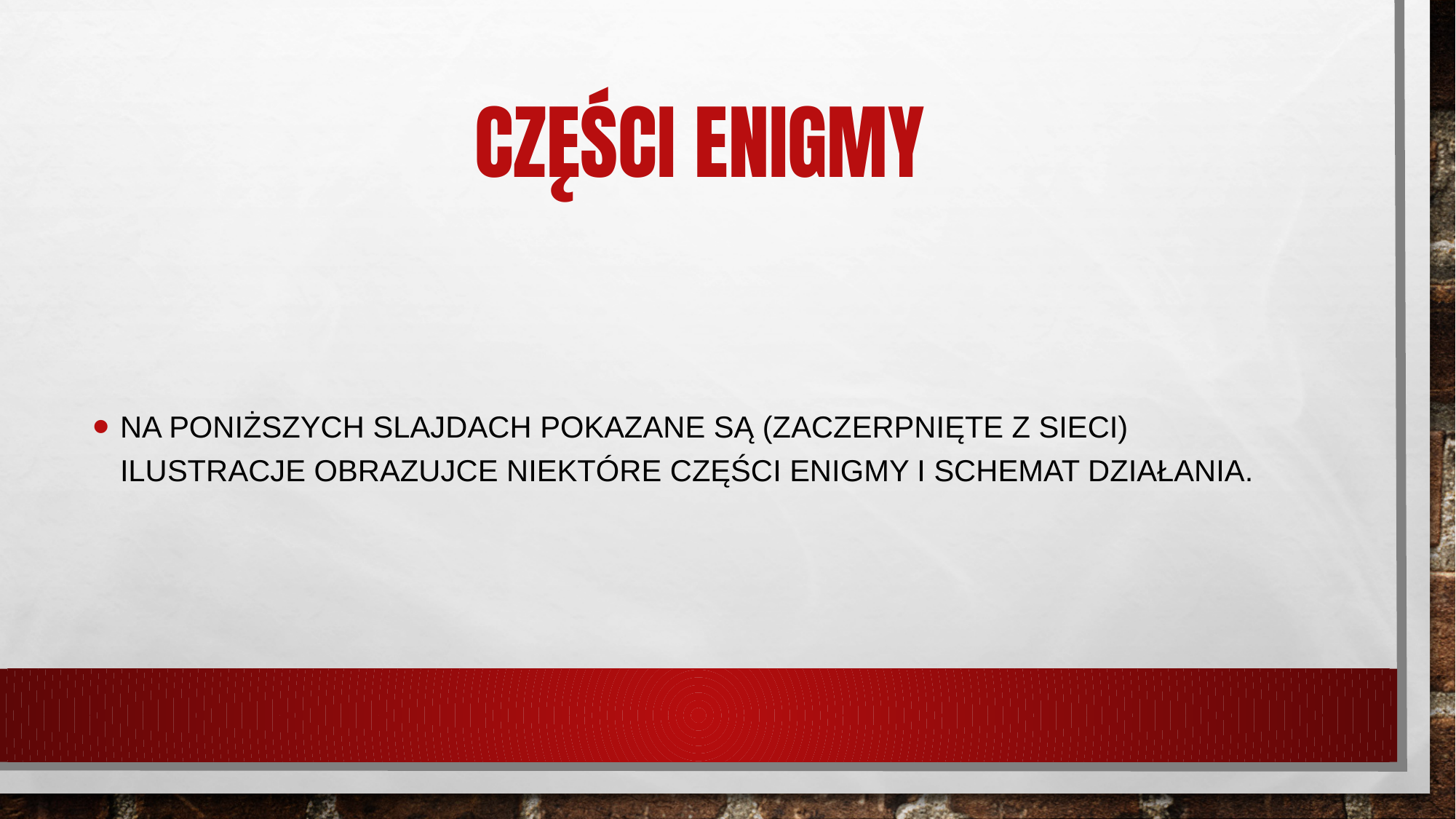

# Części enigmy
NA poniższych slajdach pokazane są (zaczerpnięte z sieci) ilustracje obrazujce niektóre części enigmy i schemat działania.